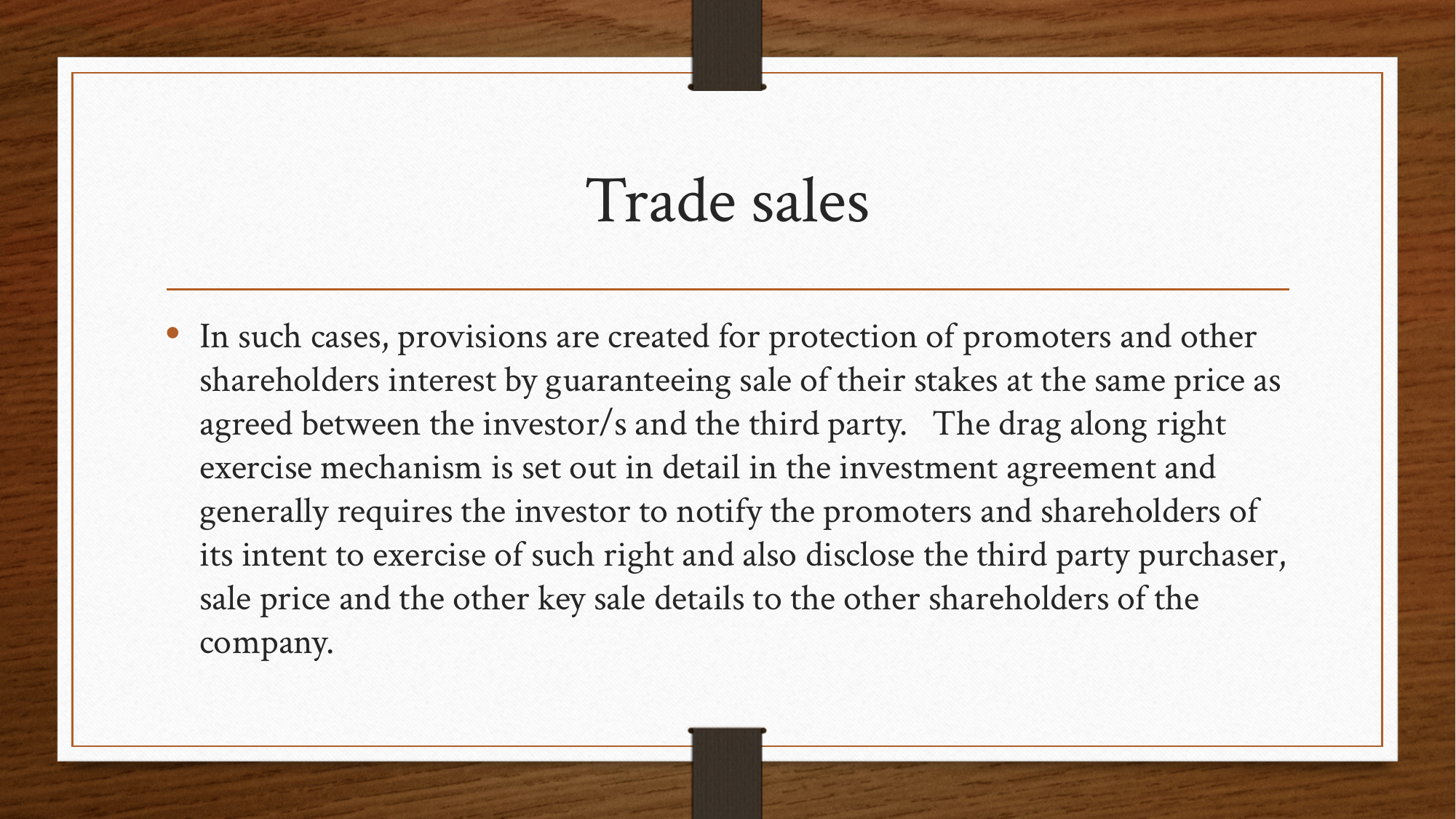

# Trade sales
In such cases, provisions are created for protection of promoters and other shareholders interest by guaranteeing sale of their stakes at the same price as agreed between the investor/s and the third party.   The drag along right exercise mechanism is set out in detail in the investment agreement and generally requires the investor to notify the promoters and shareholders of its intent to exercise of such right and also disclose the third party purchaser, sale price and the other key sale details to the other shareholders of the company.